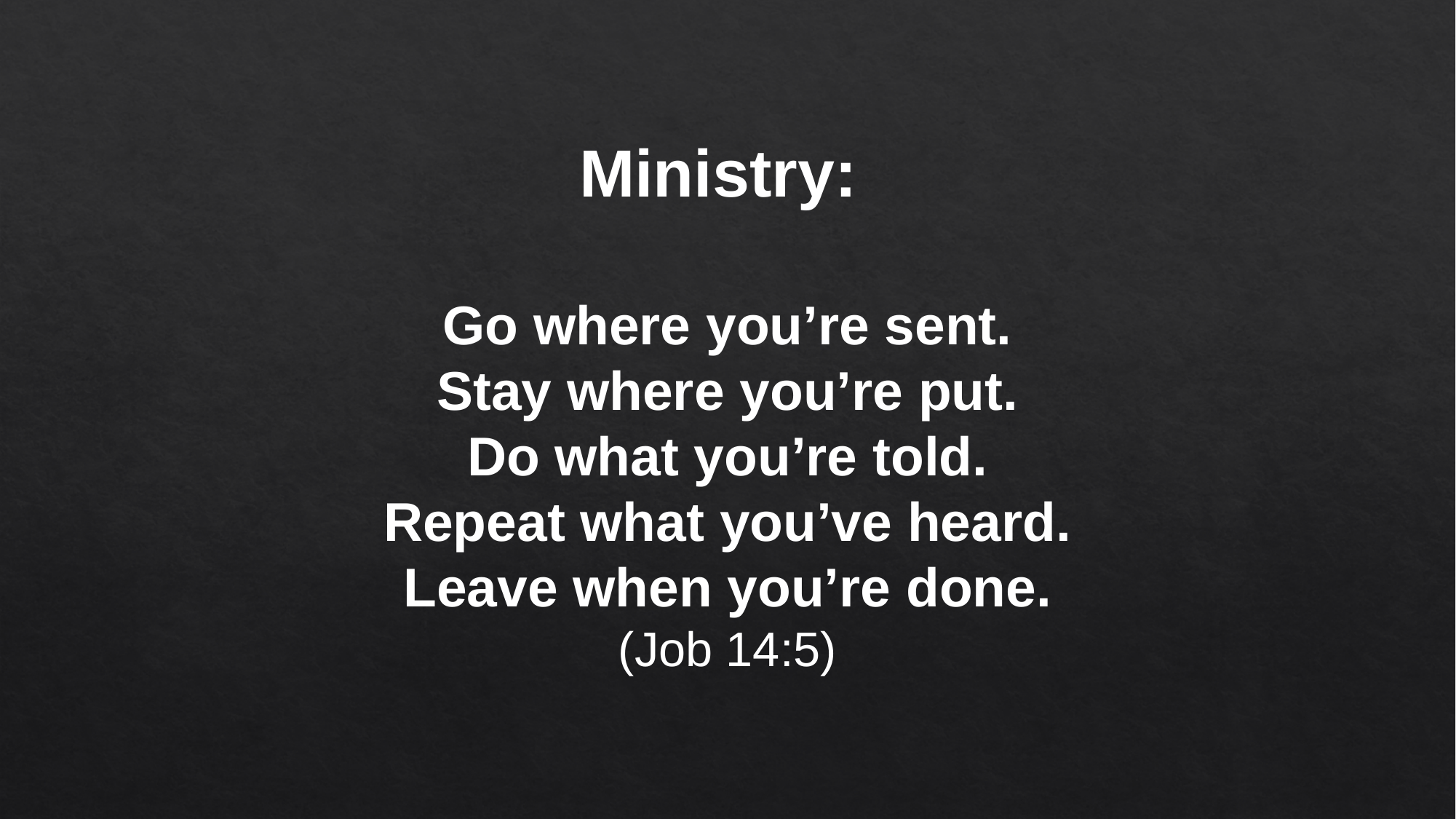

Ministry:

Go where you’re sent.
Stay where you’re put.
Do what you’re told.
Repeat what you’ve heard.
Leave when you’re done.
(Job 14:5)